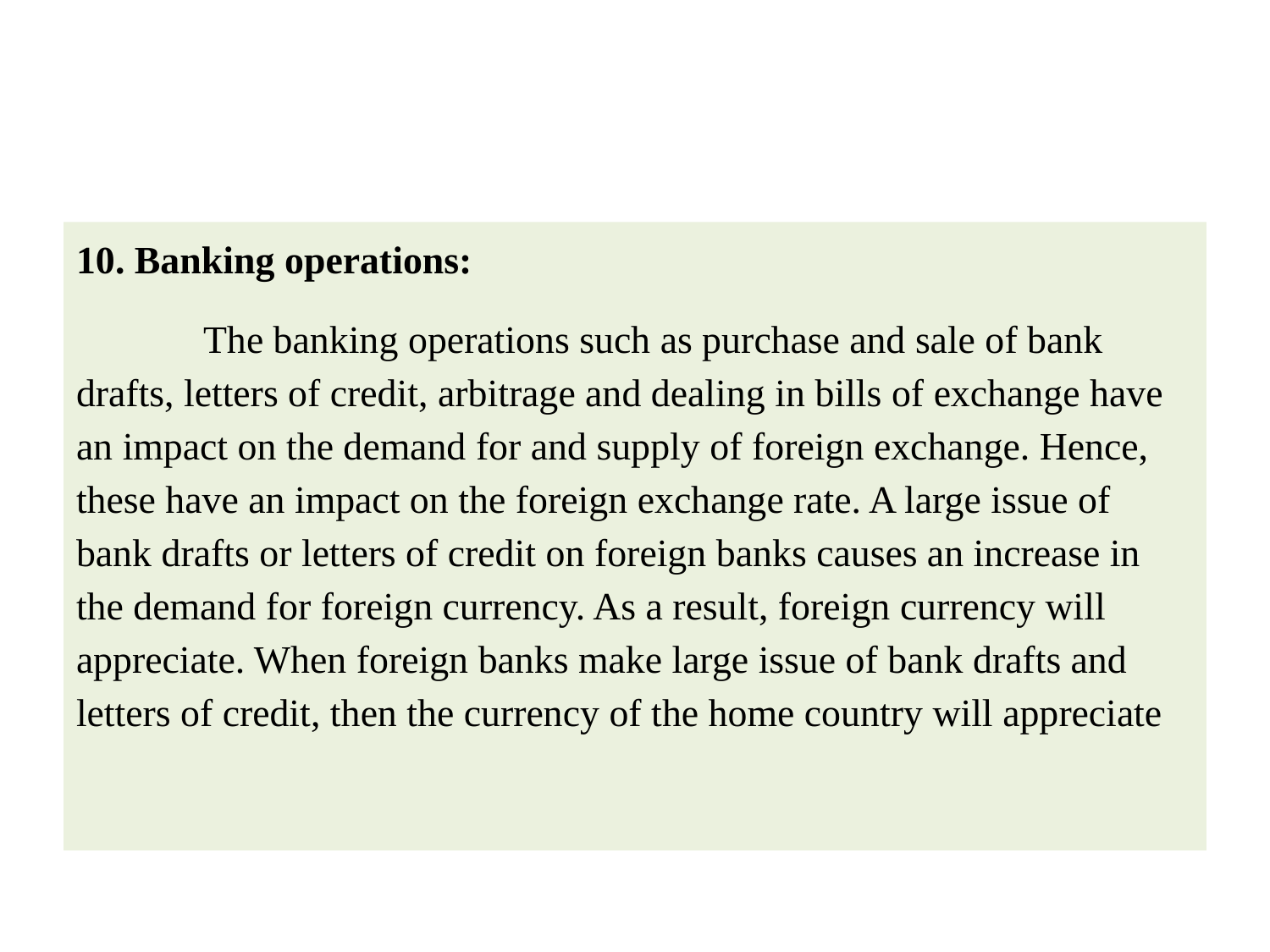

#
10. Banking operations:
	The banking operations such as purchase and sale of bank drafts, letters of credit, arbitrage and dealing in bills of exchange have an impact on the demand for and supply of foreign exchange. Hence, these have an impact on the foreign exchange rate. A large issue of bank drafts or letters of credit on foreign banks causes an increase in the demand for foreign currency. As a result, foreign currency will appreciate. When foreign banks make large issue of bank drafts and letters of credit, then the currency of the home country will appreciate